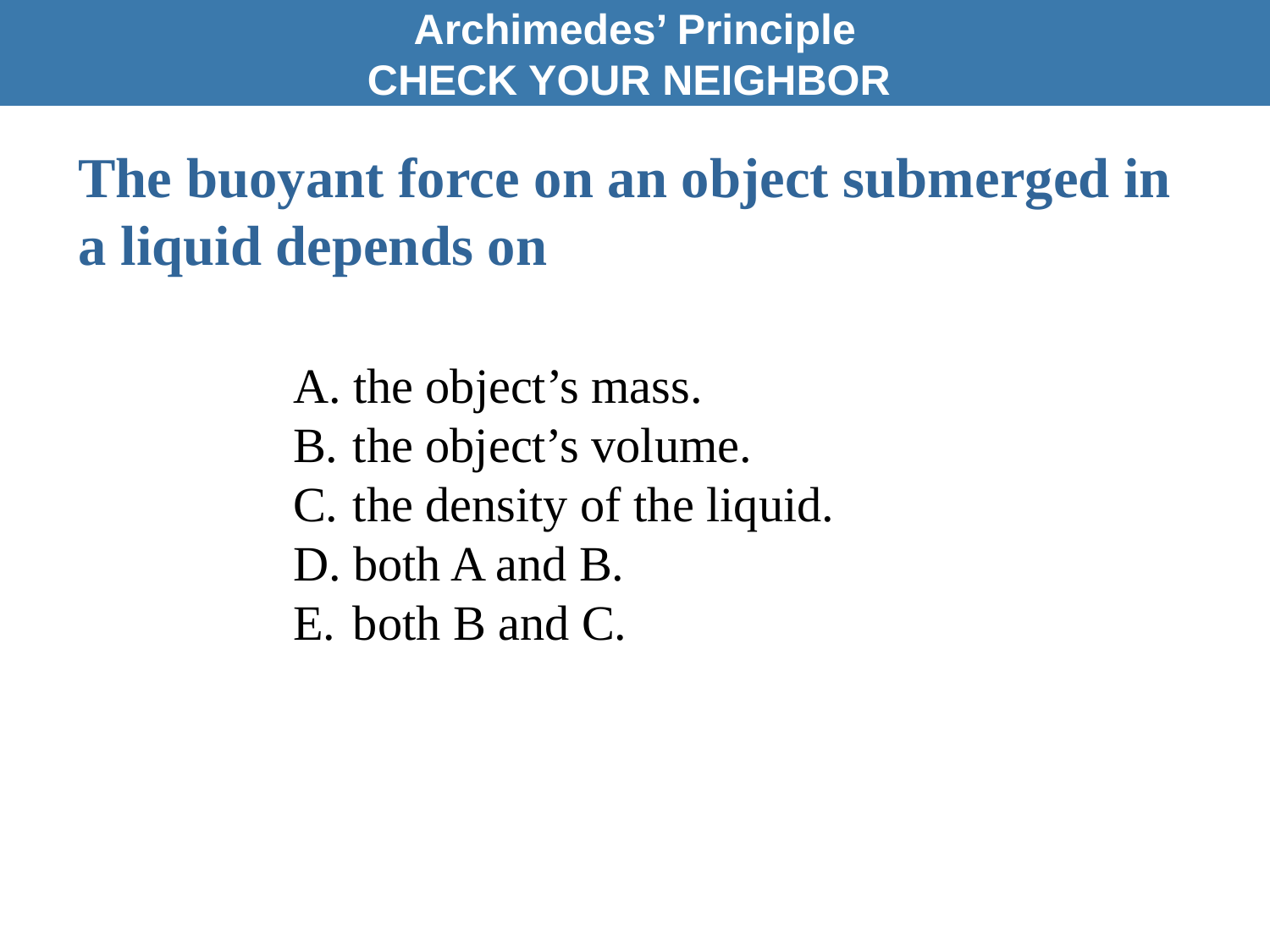

Archimedes’ Principle
CHECK YOUR NEIGHBOR
The buoyant force on an object submerged in a liquid depends on
 the object’s mass.
 the object’s volume.
 the density of the liquid.
 both A and B.
 both B and C.